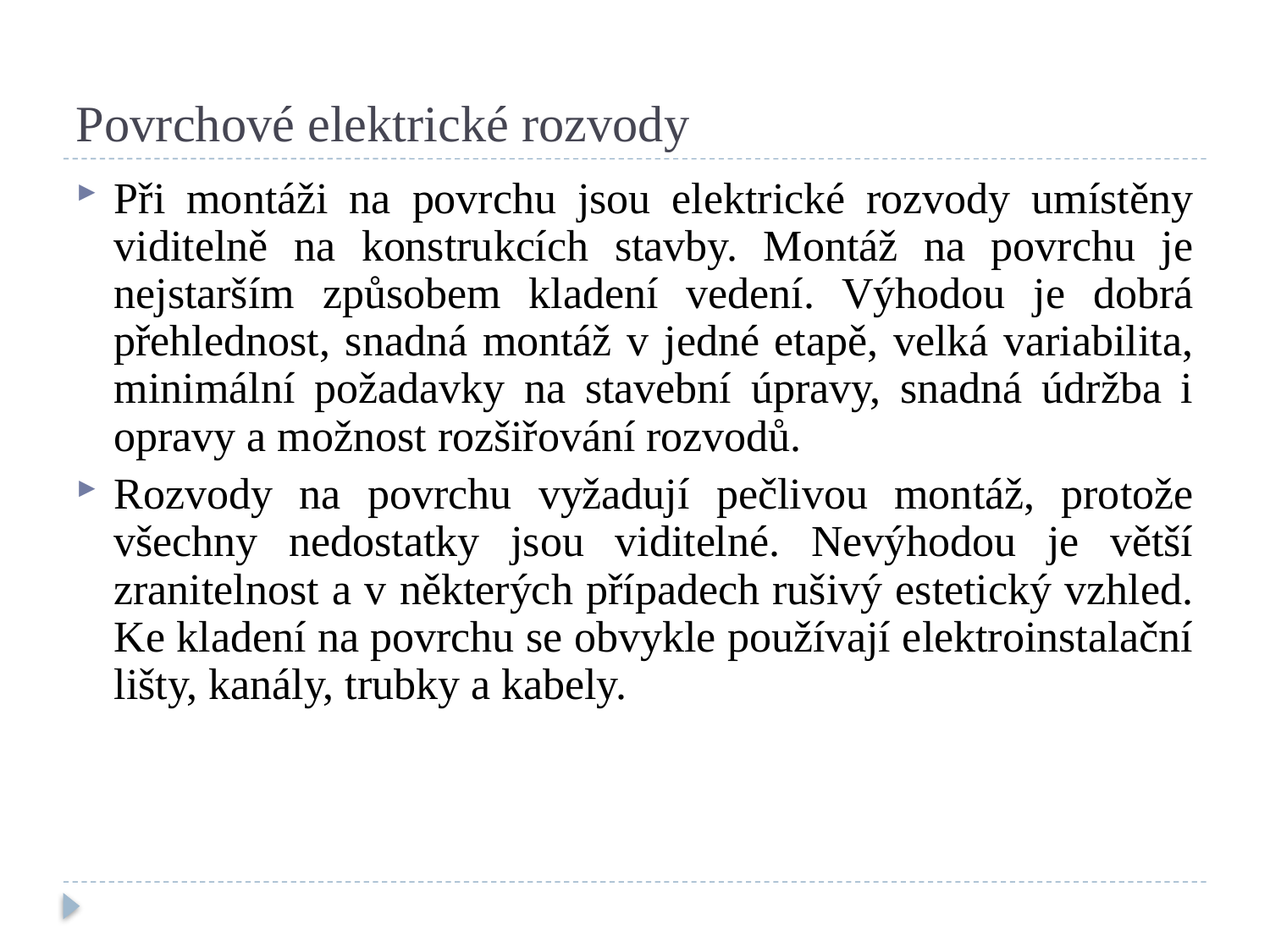

# Povrchové elektrické rozvody
Při montáži na povrchu jsou elektrické rozvody umístěny viditelně na konstrukcích stavby. Montáž na povrchu je nejstarším způsobem kladení vedení. Výhodou je dobrá přehlednost, snadná montáž v jedné etapě, velká variabilita, minimální požadavky na stavební úpravy, snadná údržba i opravy a možnost rozšiřování rozvodů.
Rozvody na povrchu vyžadují pečlivou montáž, protože všechny nedostatky jsou viditelné. Nevýhodou je větší zranitelnost a v některých případech rušivý estetický vzhled. Ke kladení na povrchu se obvykle používají elektroinstalační lišty, kanály, trubky a kabely.